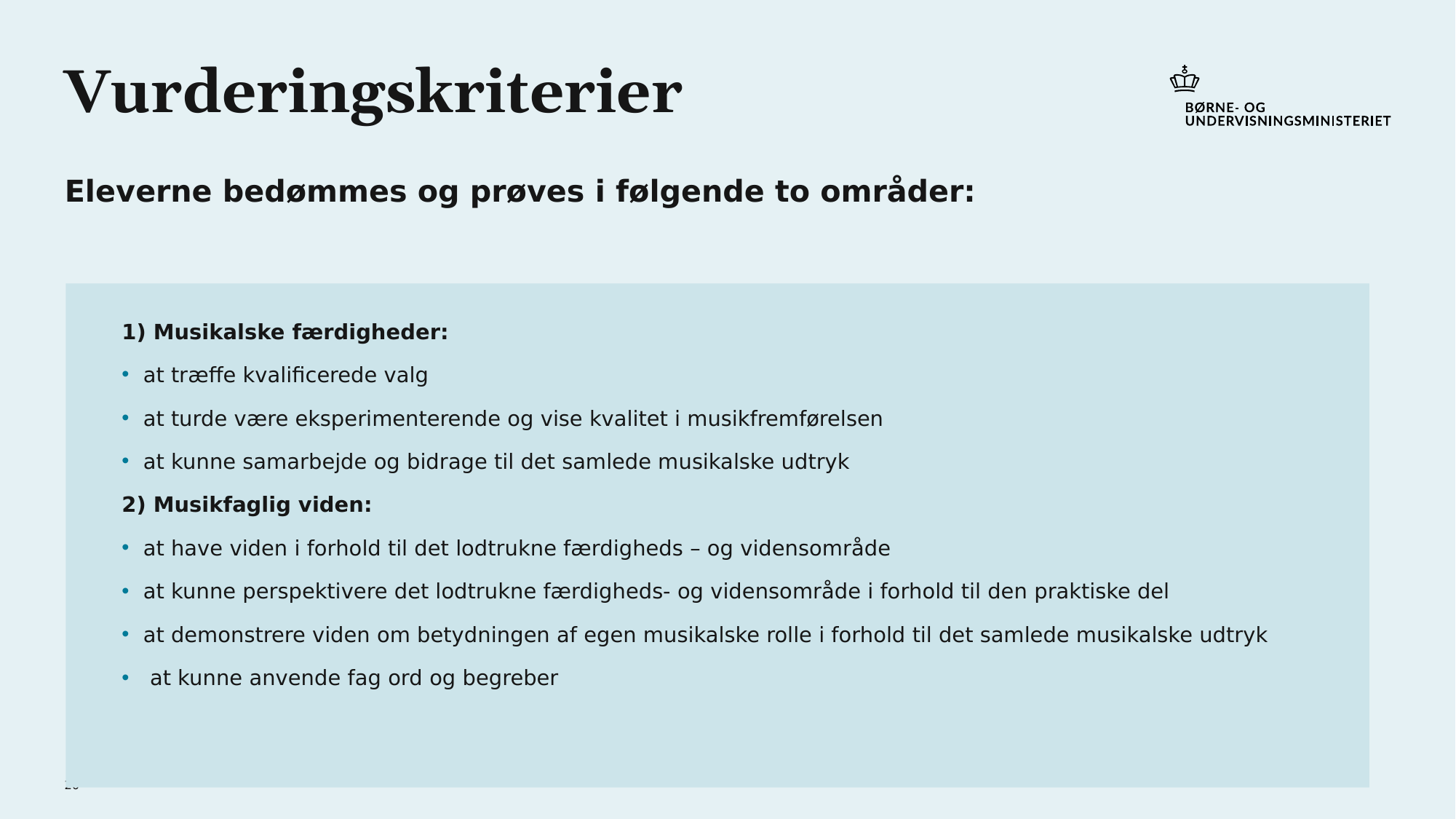

# Vurderingskriterier Eleverne bedømmes og prøves i følgende to områder:

1) Musikalske færdigheder:
at træffe kvalificerede valg
at turde være eksperimenterende og vise kvalitet i musikfremførelsen
at kunne samarbejde og bidrage til det samlede musikalske udtryk
2) Musikfaglig viden:
at have viden i forhold til det lodtrukne færdigheds – og vidensområde
at kunne perspektivere det lodtrukne færdigheds- og vidensområde i forhold til den praktiske del
at demonstrere viden om betydningen af egen musikalske rolle i forhold til det samlede musikalske udtryk
 at kunne anvende fag ord og begreber

20